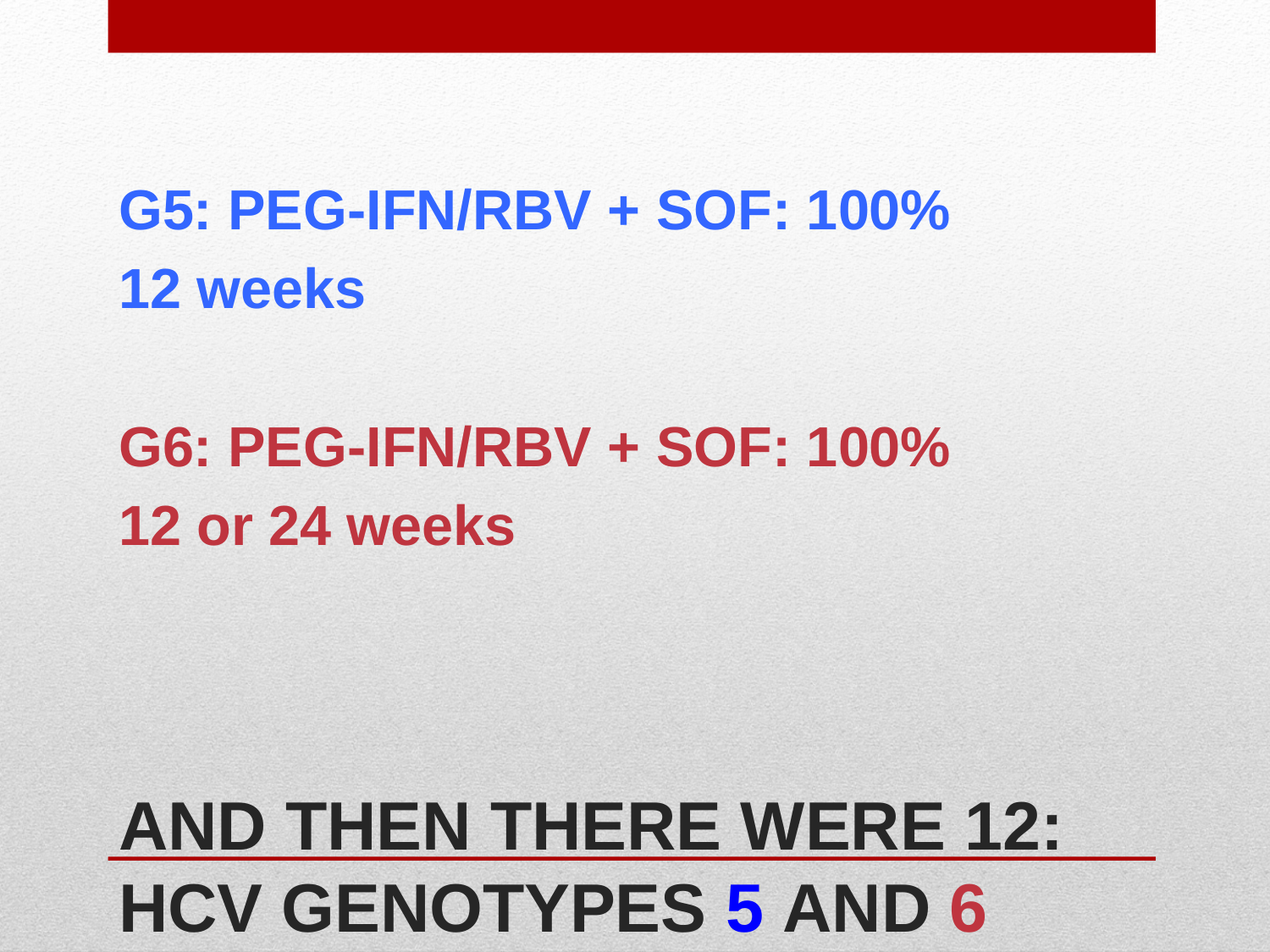

G5: PEG-IFN/RBV + SOF: 100%
12 weeks

G6: PEG-IFN/RBV + SOF: 100%
12 or 24 weeks
# And then there were 12: HCV Genotypes 5 and 6